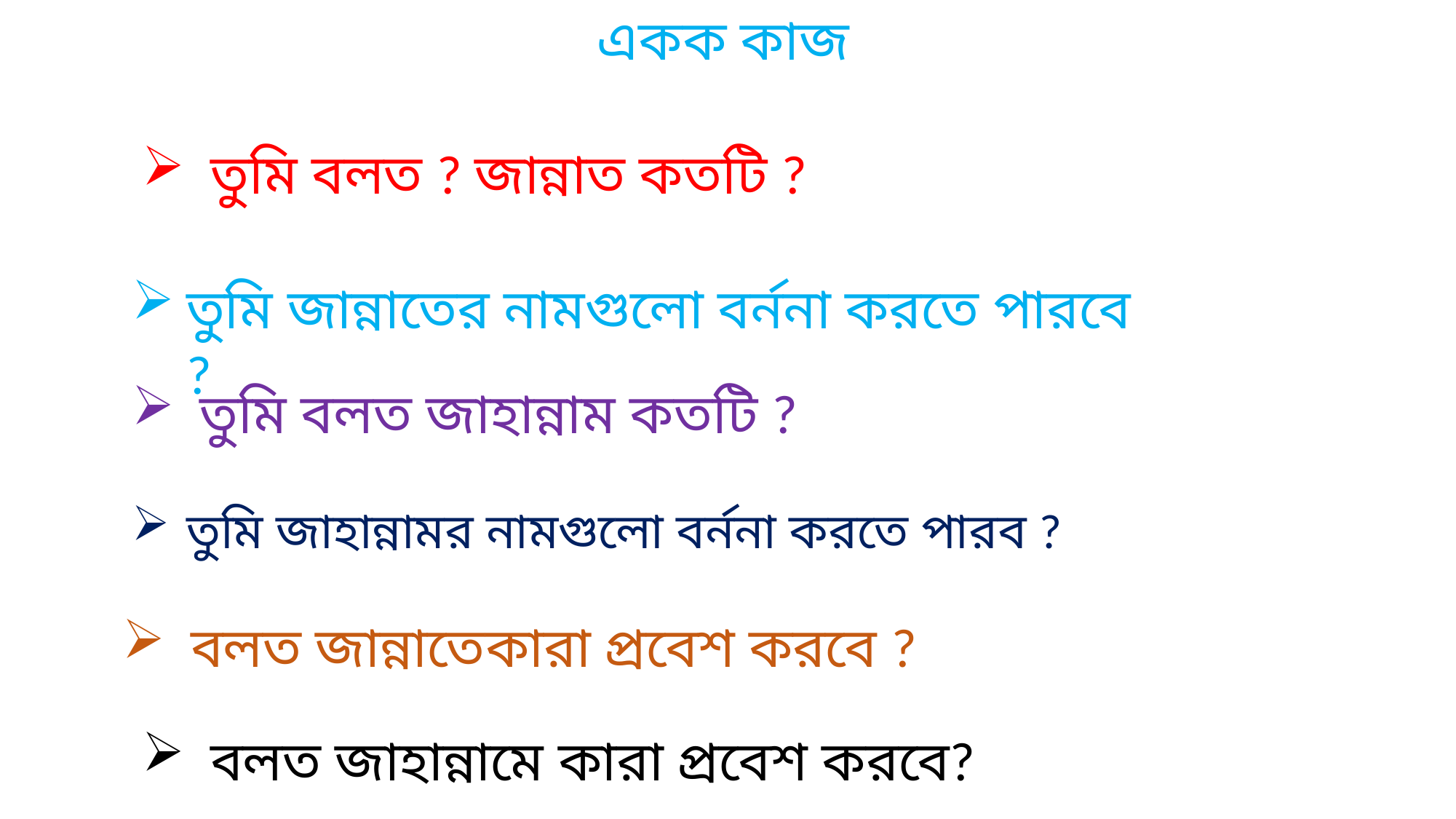

একক কাজ
তুমি বলত ? জান্নাত কতটি ?
তুমি জান্নাতের নামগুলো বর্ননা করতে পারবে ?
তুমি বলত জাহান্নাম কতটি ?
তুমি জাহান্নামর নামগুলো বর্ননা করতে পারব ?
বলত জান্নাতেকারা প্রবেশ করবে ?
বলত জাহান্নামে কারা প্রবেশ করবে?